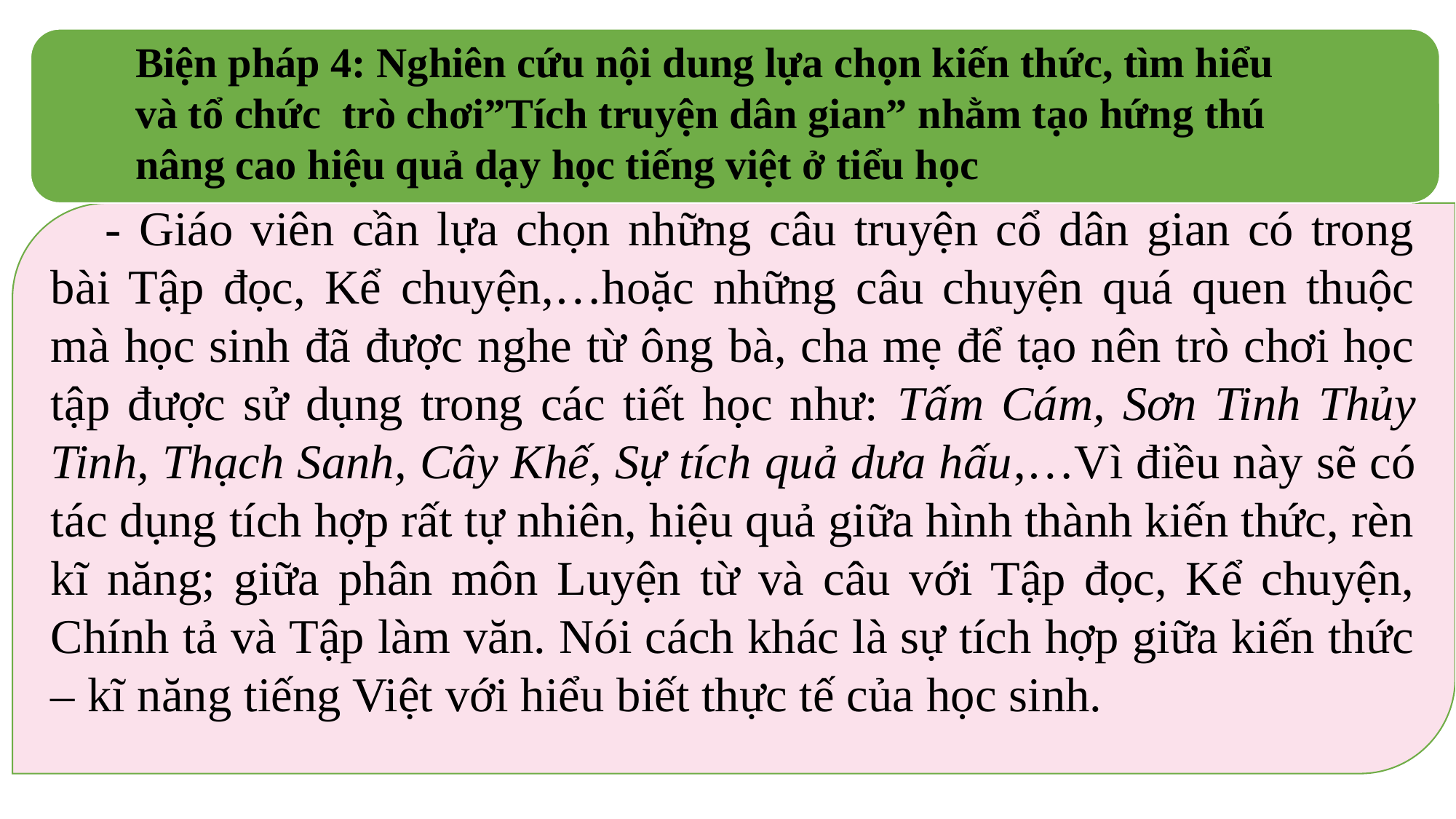

2. Luyện phát âm đúng, phân tích, giải nghĩa từ

Biện pháp 4: Nghiên cứu nội dung lựa chọn kiến thức, tìm hiểu và tổ chức  trò chơi”Tích truyện dân gian” nhằm tạo hứng thú nâng cao hiệu quả dạy học tiếng việt ở tiểu học

- Giáo viên cần lựa chọn những câu truyện cổ dân gian có trong bài Tập đọc, Kể chuyện,…hoặc những câu chuyện quá quen thuộc mà học sinh đã được nghe từ ông bà, cha mẹ để tạo nên trò chơi học tập được sử dụng trong các tiết học như: Tấm Cám, Sơn Tinh Thủy Tinh, Thạch Sanh, Cây Khế, Sự tích quả dưa hấu,…Vì điều này sẽ có tác dụng tích hợp rất tự nhiên, hiệu quả giữa hình thành kiến thức, rèn kĩ năng; giữa phân môn Luyện từ và câu với Tập đọc, Kể chuyện, Chính tả và Tập làm văn. Nói cách khác là sự tích hợp giữa kiến thức – kĩ năng tiếng Việt với hiểu biết thực tế của học sinh.